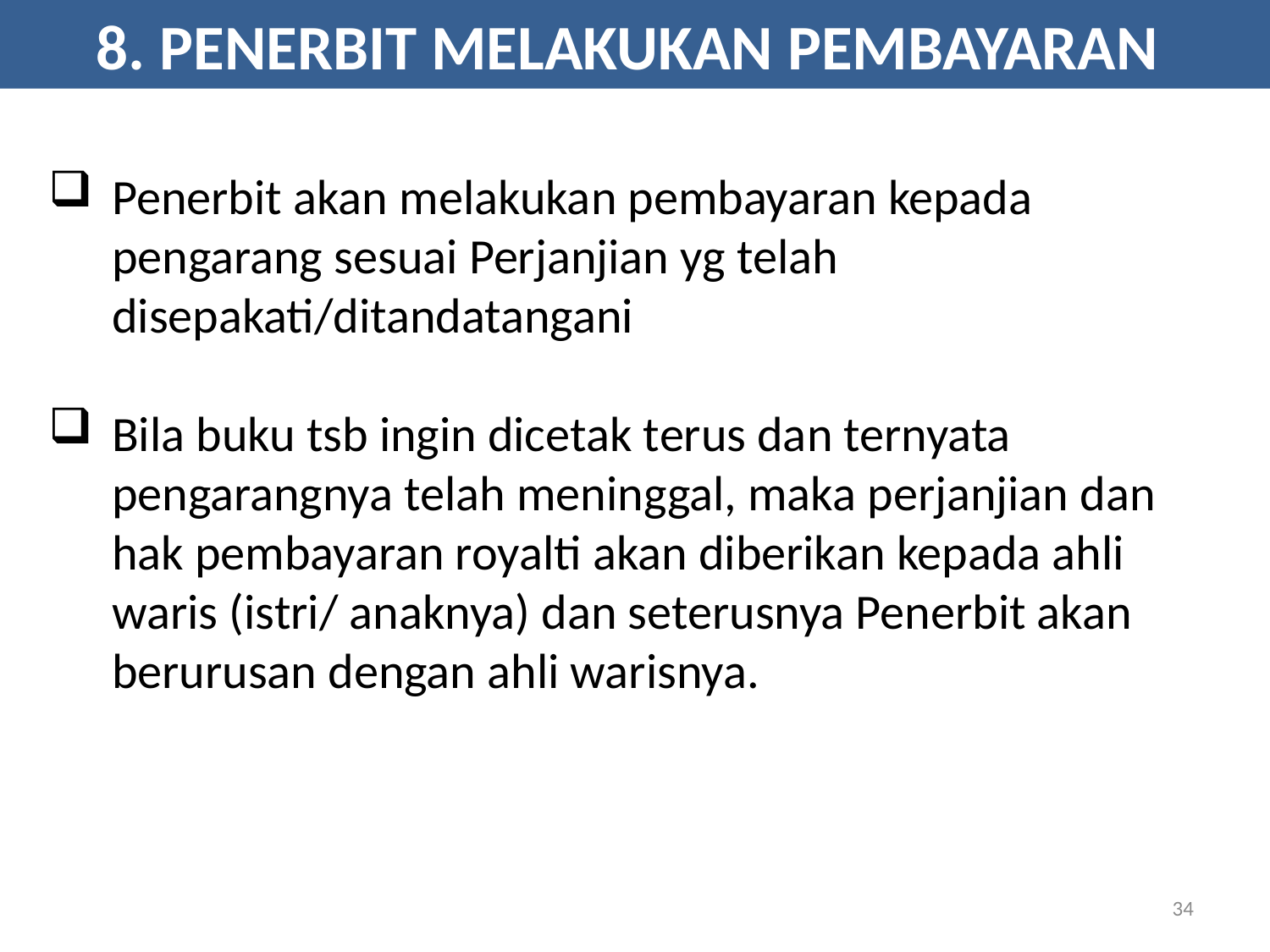

8. PENERBIT MELAKUKAN PEMBAYARAN
Penerbit akan melakukan pembayaran kepada pengarang sesuai Perjanjian yg telah disepakati/ditandatangani

Bila buku tsb ingin dicetak terus dan ternyata pengarangnya telah meninggal, maka perjanjian dan hak pembayaran royalti akan diberikan kepada ahli waris (istri/ anaknya) dan seterusnya Penerbit akan berurusan dengan ahli warisnya.
34